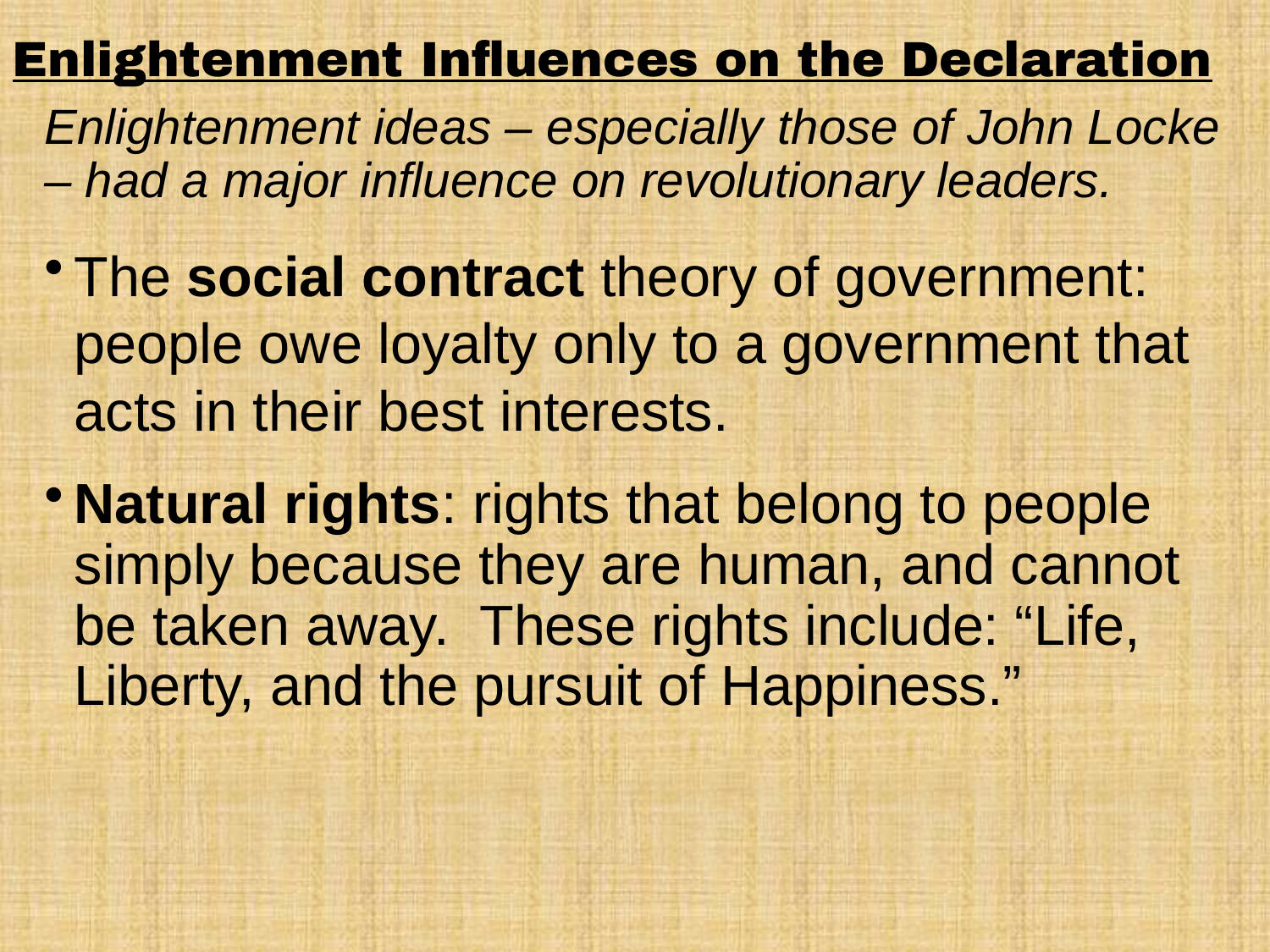

Enlightenment Influences on the Declaration
Enlightenment ideas – especially those of John Locke – had a major influence on revolutionary leaders.
The social contract theory of government: people owe loyalty only to a government that acts in their best interests.
Natural rights: rights that belong to people simply because they are human, and cannot be taken away.  These rights include: “Life, Liberty, and the pursuit of Happiness.”